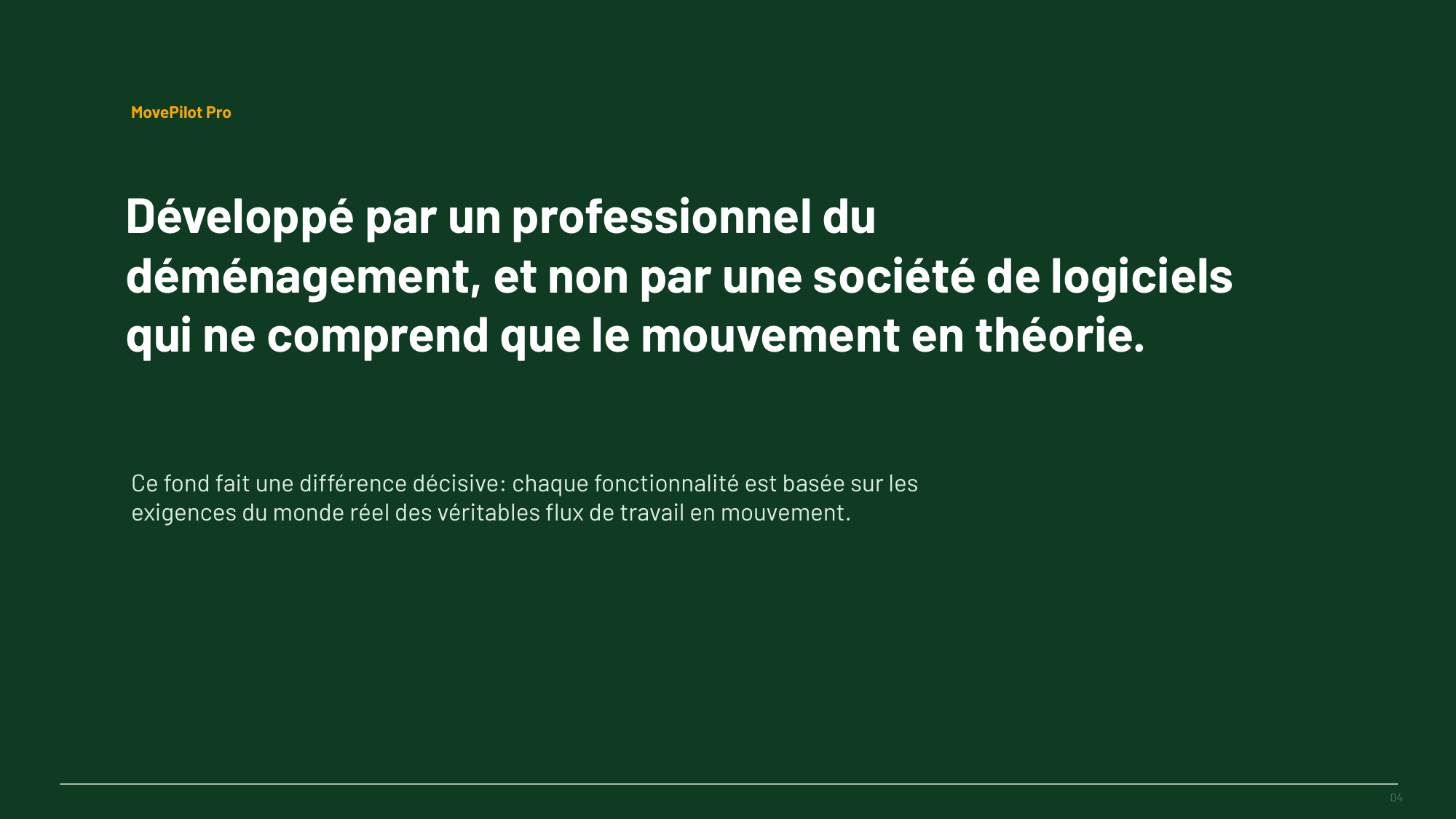

MovePilot Pro 4.0
MovePilot Pro
Développé par un professionnel du déménagement, et non par une société de logiciels qui ne comprend que le mouvement en théorie.
Ce fond fait une différence décisive: chaque fonctionnalité est basée sur les exigences du monde réel des véritables flux de travail en mouvement.

04